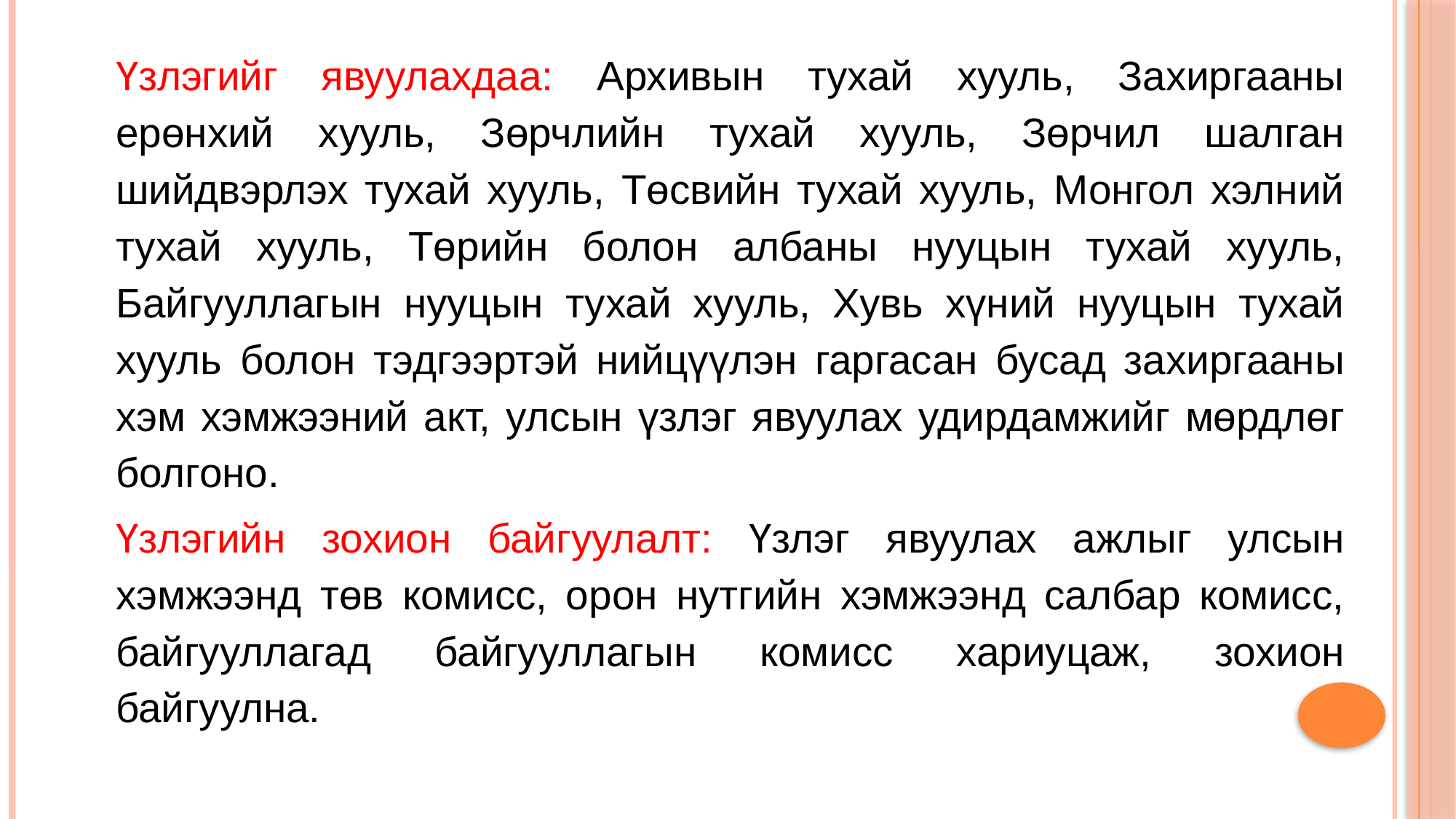

Үзлэгийг явуулахдаа: Архивын тухай хууль, Захиргааны ерөнхий хууль, Зөрчлийн тухай хууль, Зөрчил шалган шийдвэрлэх тухай хууль, Төсвийн тухай хууль, Монгол хэлний тухай хууль, Төрийн болон албаны нууцын тухай хууль, Байгууллагын нууцын тухай хууль, Хувь хүний нууцын тухай хууль болон тэдгээртэй нийцүүлэн гаргасан бусад захиргааны хэм хэмжээний акт, улсын үзлэг явуулах удирдамжийг мөрдлөг болгоно.
Үзлэгийн зохион байгуулалт: Үзлэг явуулах ажлыг улсын хэмжээнд төв комисс, орон нутгийн хэмжээнд салбар комисс, байгууллагад байгууллагын комисс хариуцаж, зохион байгуулна.